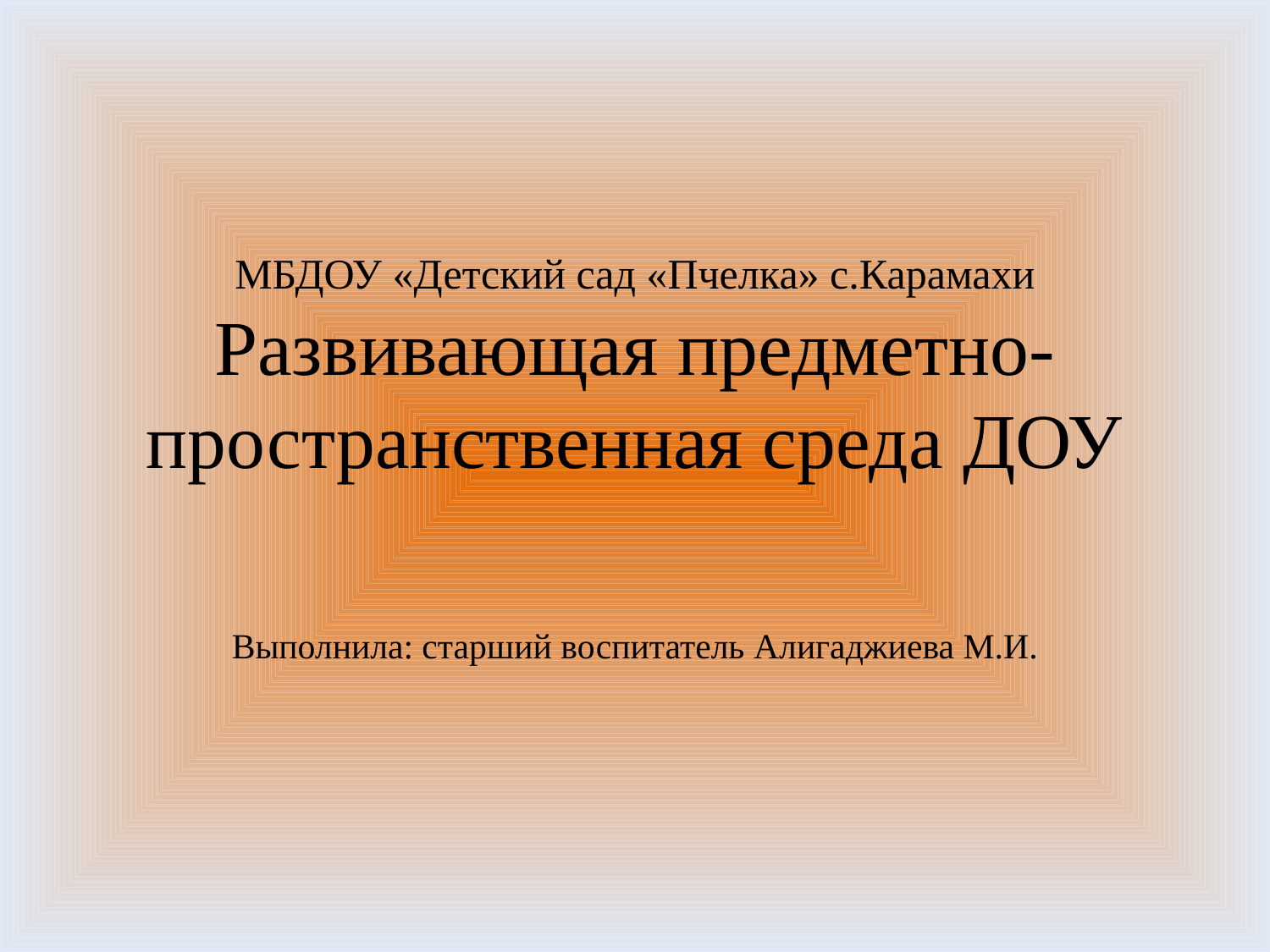

# МБДОУ «Детский сад «Пчелка» с.Карамахи Развивающая предметно-пространственная среда ДОУ Выполнила: старший воспитатель Алигаджиева М.И.